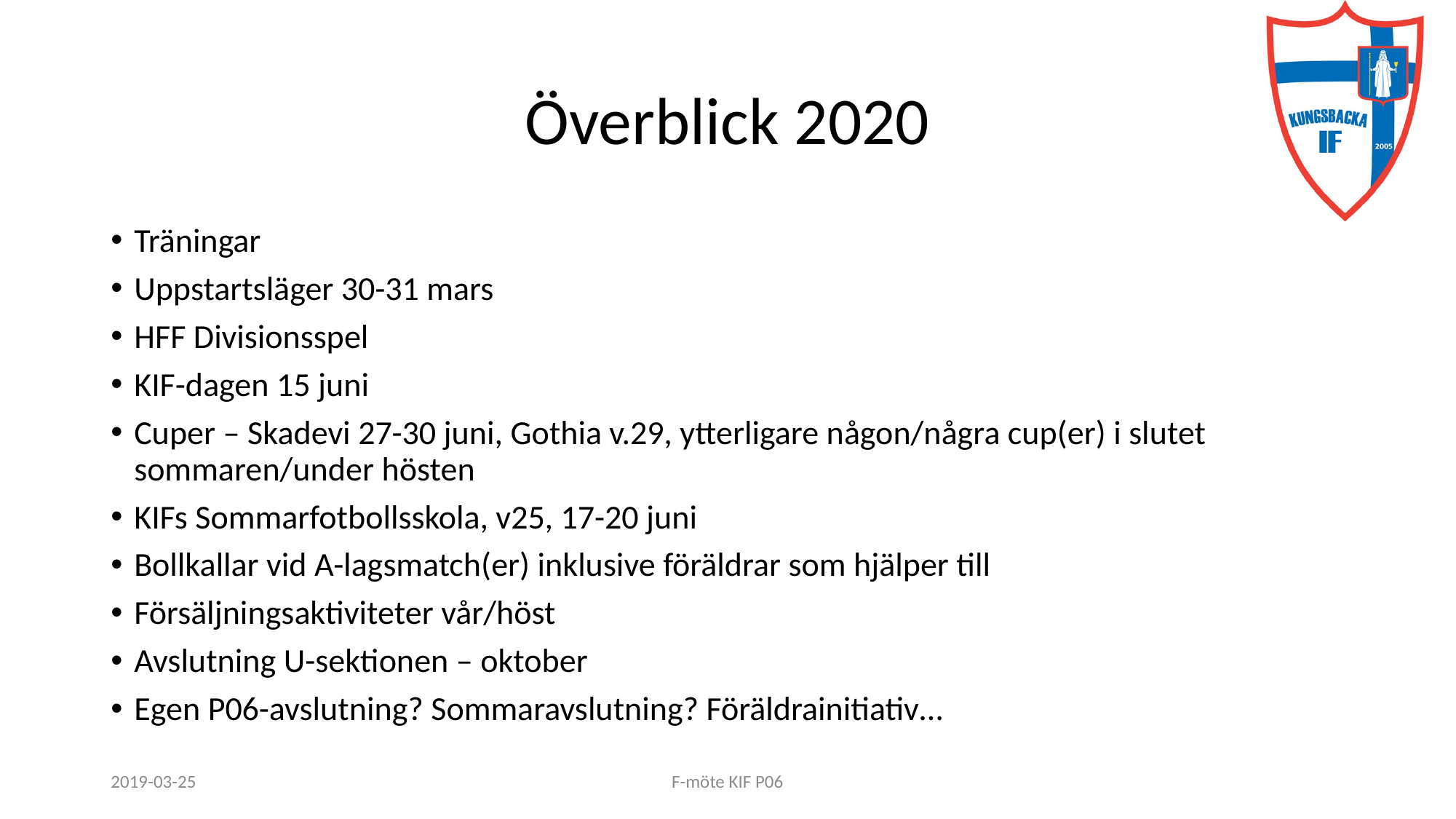

# Överblick 2020
Träningar
Uppstartsläger 30-31 mars
HFF Divisionsspel
KIF-dagen 15 juni
Cuper – Skadevi 27-30 juni, Gothia v.29, ytterligare någon/några cup(er) i slutet sommaren/under hösten
KIFs Sommarfotbollsskola, v25, 17-20 juni
Bollkallar vid A-lagsmatch(er) inklusive föräldrar som hjälper till
Försäljningsaktiviteter vår/höst
Avslutning U-sektionen – oktober
Egen P06-avslutning? Sommaravslutning? Föräldrainitiativ…
2019-03-25
F-möte KIF P06